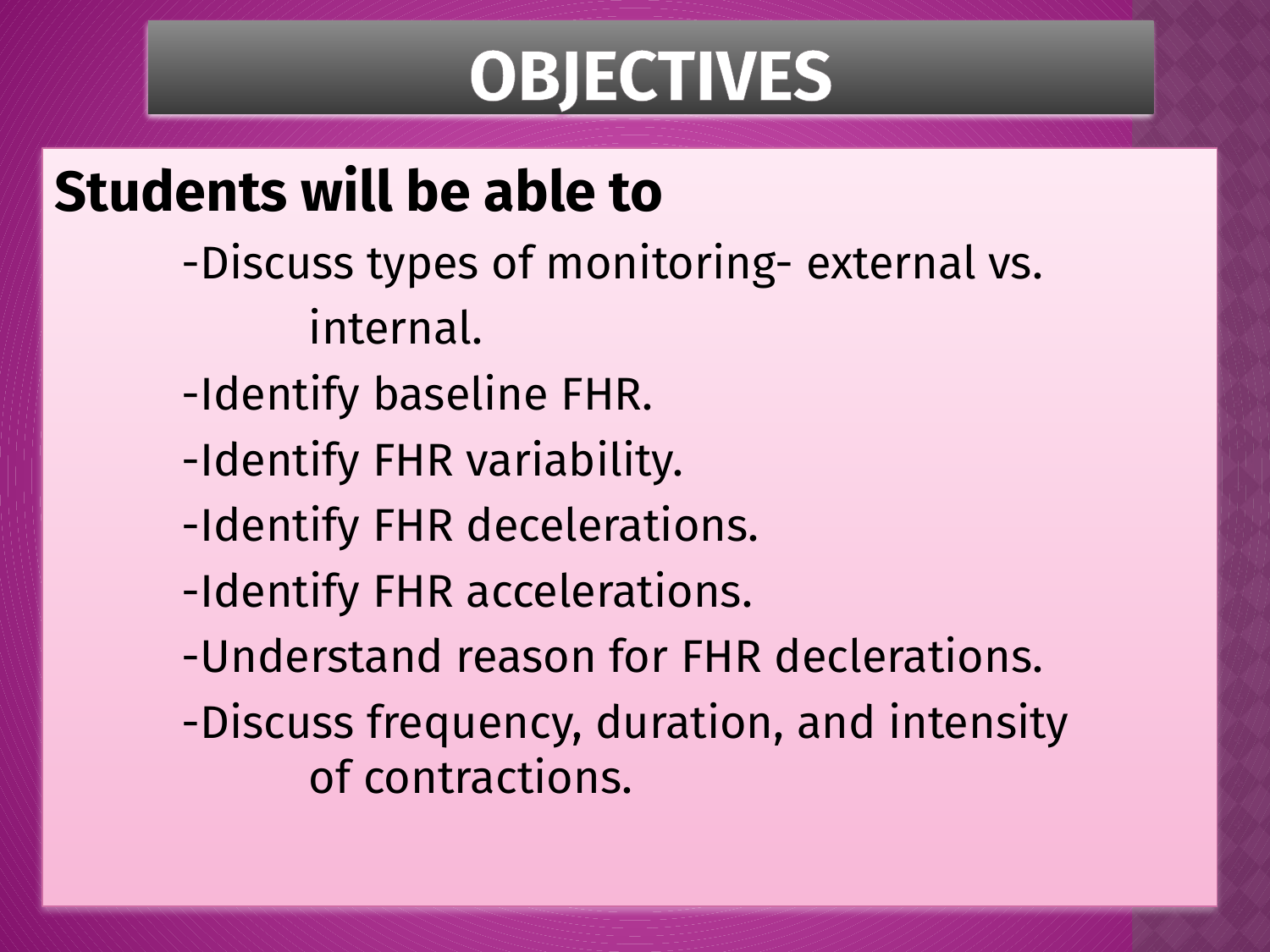

# objectives
Students will be able to
	-Discuss types of monitoring- external vs.
		internal.
	-Identify baseline FHR.
	-Identify FHR variability.
	-Identify FHR decelerations.
	-Identify FHR accelerations.
	-Understand reason for FHR declerations.
	-Discuss frequency, duration, and intensity 			of contractions.